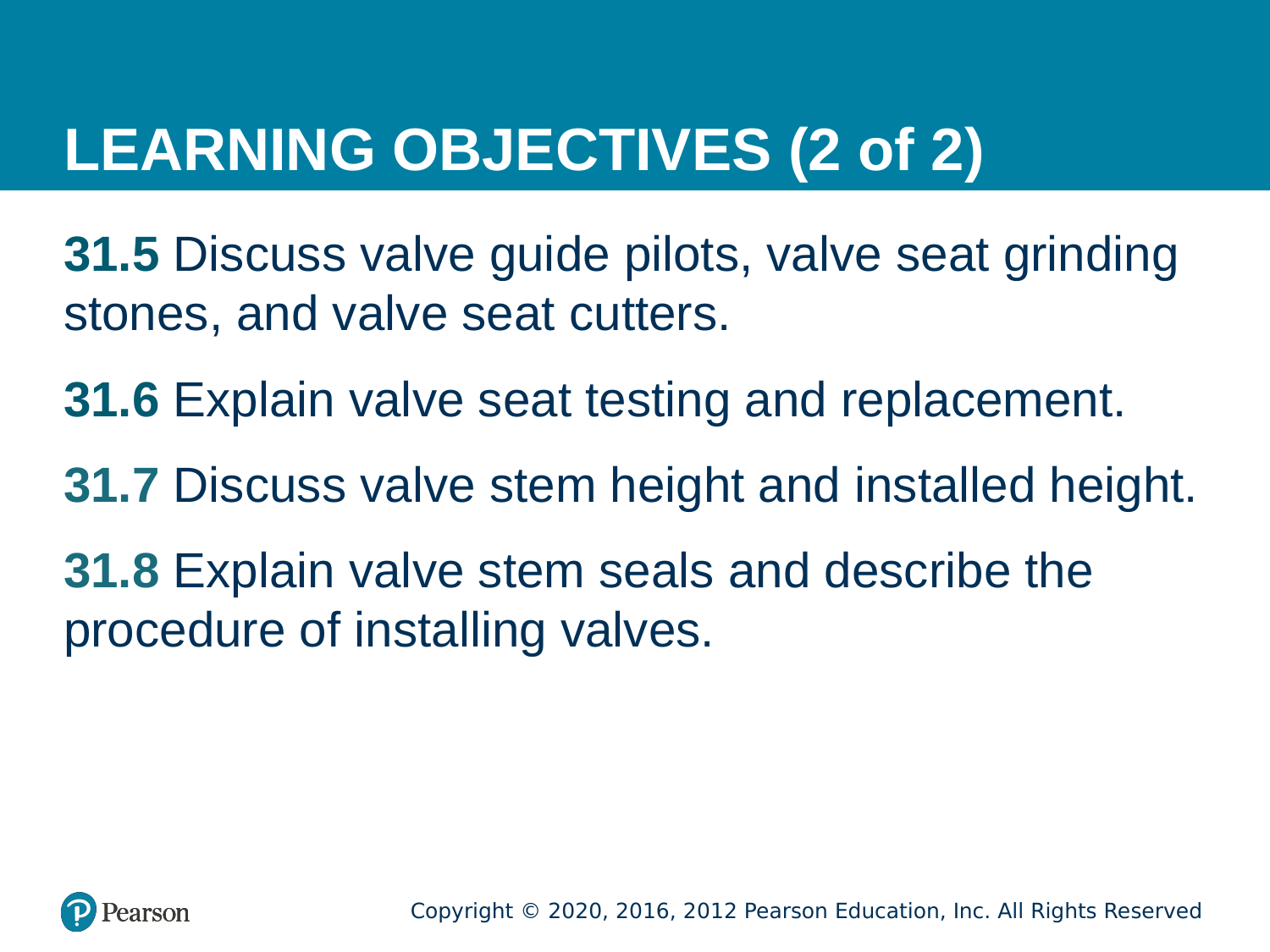

# LEARNING OBJECTIVES (2 of 2)
31.5 Discuss valve guide pilots, valve seat grinding stones, and valve seat cutters.
31.6 Explain valve seat testing and replacement.
31.7 Discuss valve stem height and installed height.
31.8 Explain valve stem seals and describe the procedure of installing valves.